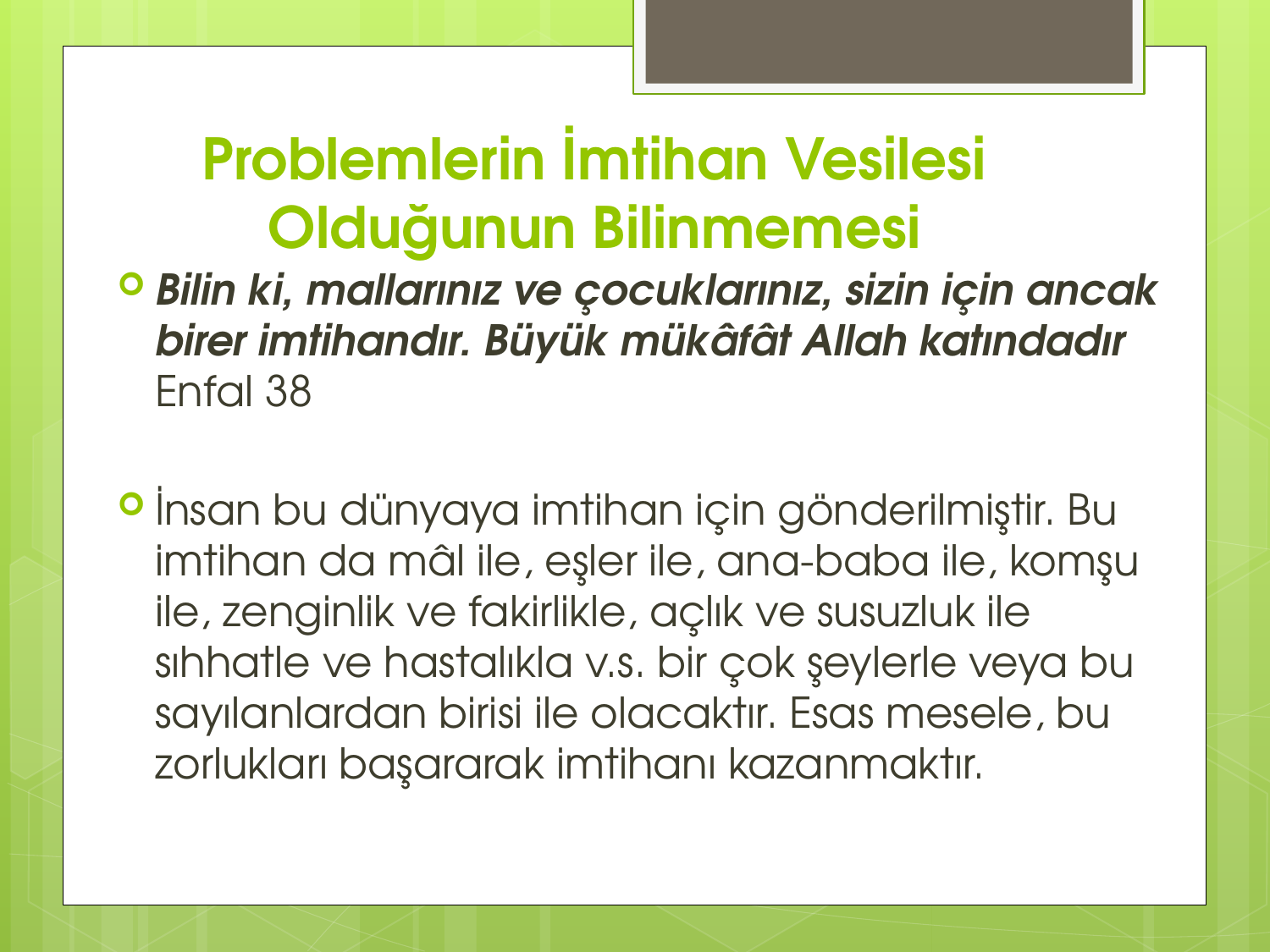

# Problemlerin İmtihan Vesilesi Olduğunun Bilinmemesi
Bilin ki, mallarınız ve çocuklarınız, sizin için ancak birer imtihandır. Büyük mükâfât Allah katındadır  Enfal 38

İnsan bu dünyaya imtihan için gönderilmiştir. Bu imtihan da mâl ile, eşler ile, ana-baba ile, komşu ile, zenginlik ve fakirlikle, açlık ve susuzluk ile sıhhatle ve hastalıkla v.s. bir çok şeylerle veya bu sayılanlardan birisi ile olacaktır. Esas mesele, bu zorlukları başararak imtihanı kazanmaktır.